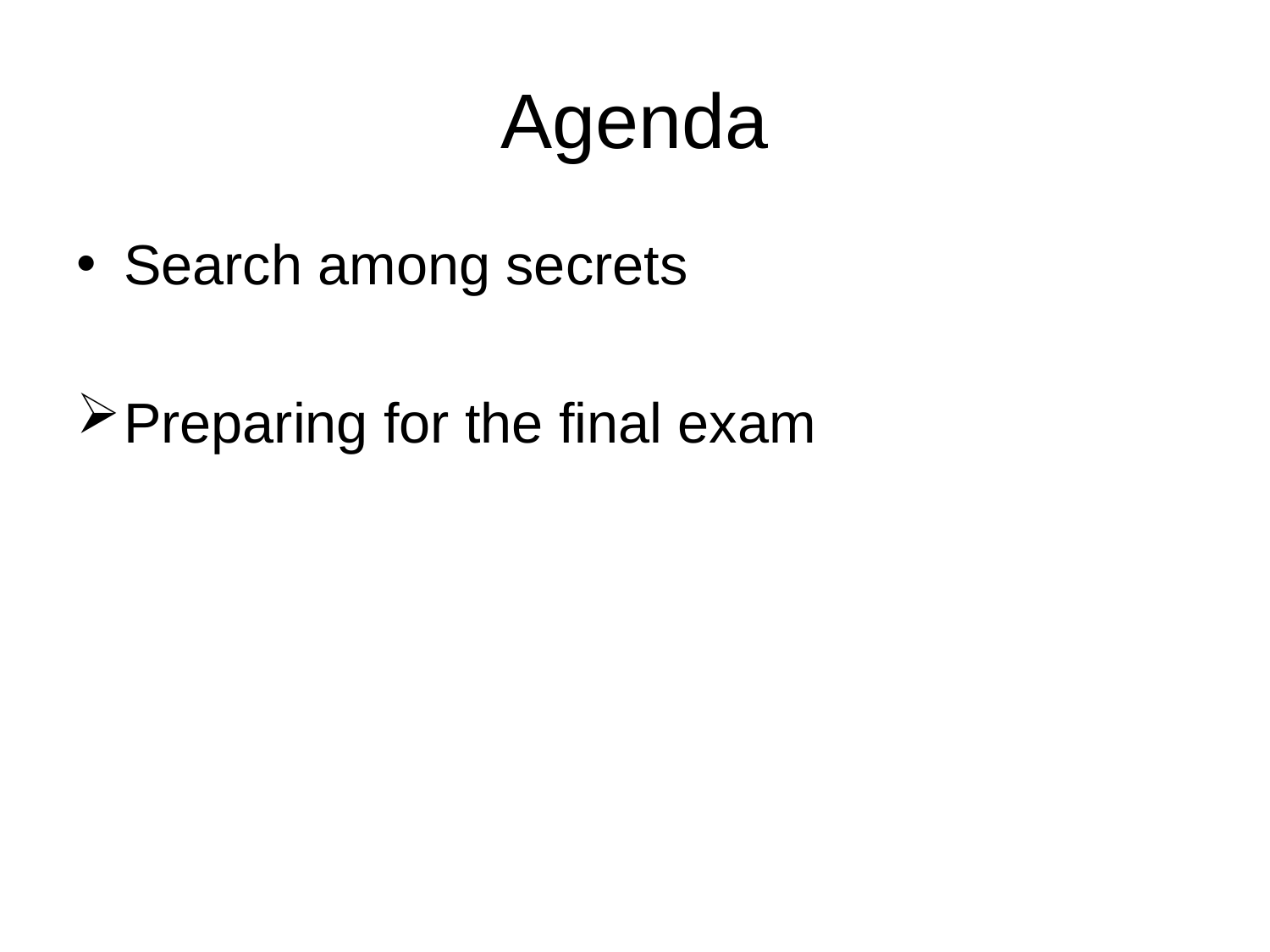

# Agenda
Search among secrets

Preparing for the final exam